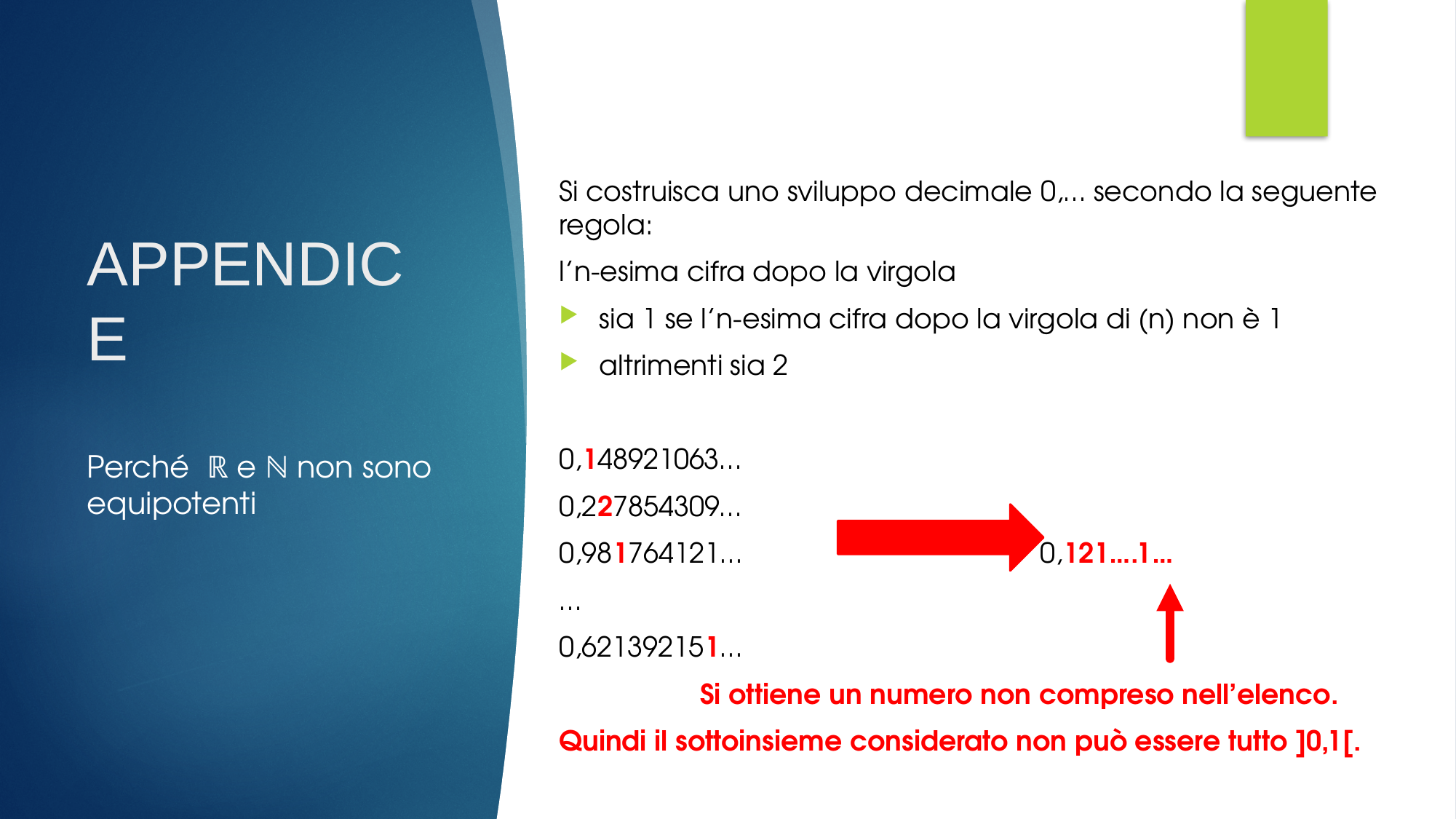

# APPENDICE Perché  ℝ e ℕ non sono equipotenti
Si costruisca uno sviluppo decimale 0,… secondo la seguente regola:
l’n-esima cifra dopo la virgola
sia 1 se l’n-esima cifra dopo la virgola di (n) non è 1
altrimenti sia 2

0,148921063…
0,227854309…
0,981764121…                                       0,121….1…
…
0,621392151…
                  Si ottiene un numero non compreso nell’elenco.
Quindi il sottoinsieme considerato non può essere tutto ]0,1[.